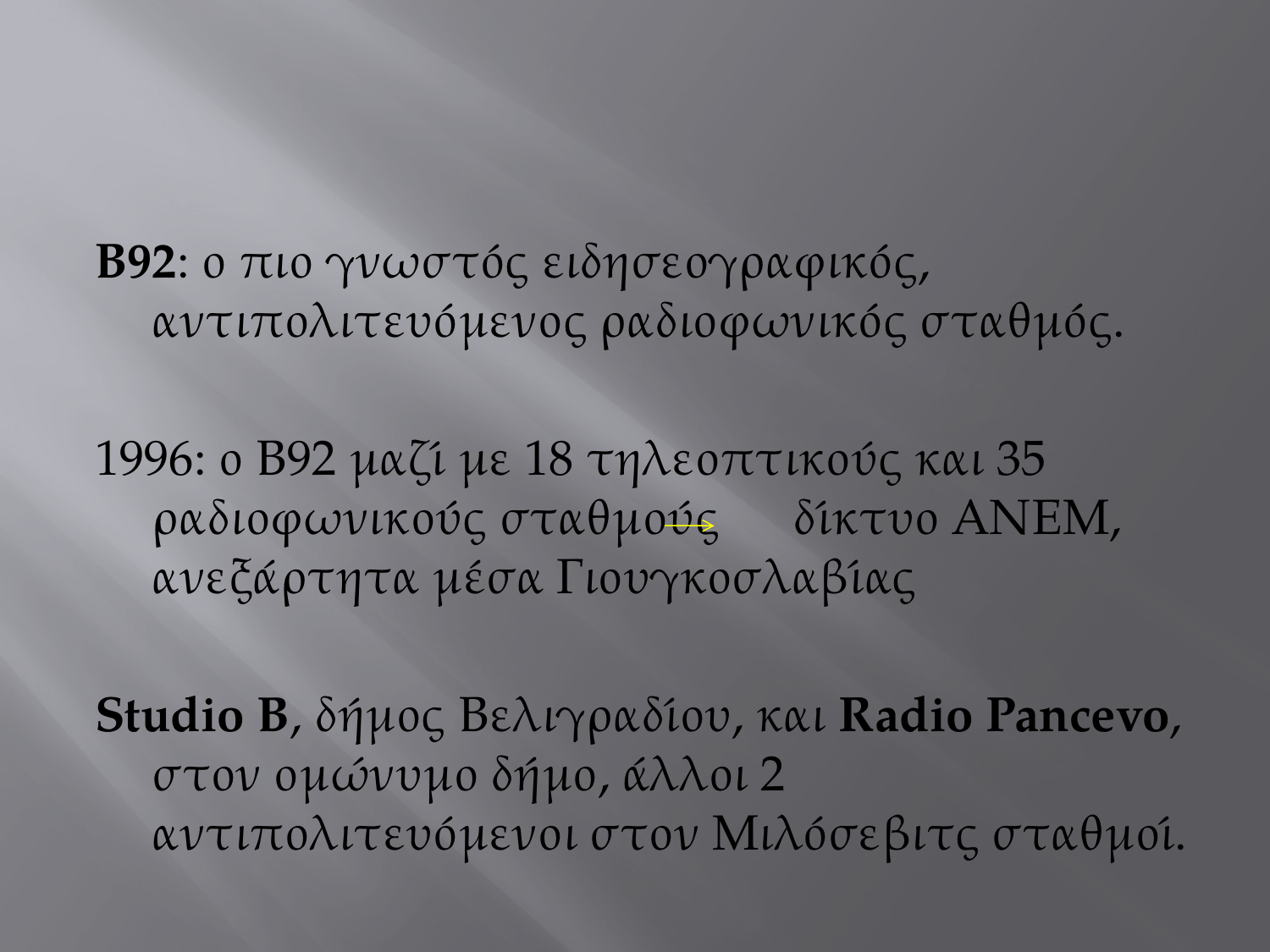

#
Β92: ο πιο γνωστός ειδησεογραφικός, αντιπολιτευόμενος ραδιοφωνικός σταθμός.

1996: ο Β92 μαζί με 18 τηλεοπτικούς και 35 ραδιοφωνικούς σταθμούς      δίκτυο ΑΝΕΜ, ανεξάρτητα μέσα Γιουγκοσλαβίας

Studio B, δήμος Βελιγραδίου, και Radio Pancevo, στον ομώνυμο δήμο, άλλοι 2 αντιπολιτευόμενοι στον Μιλόσεβιτς σταθμοί.